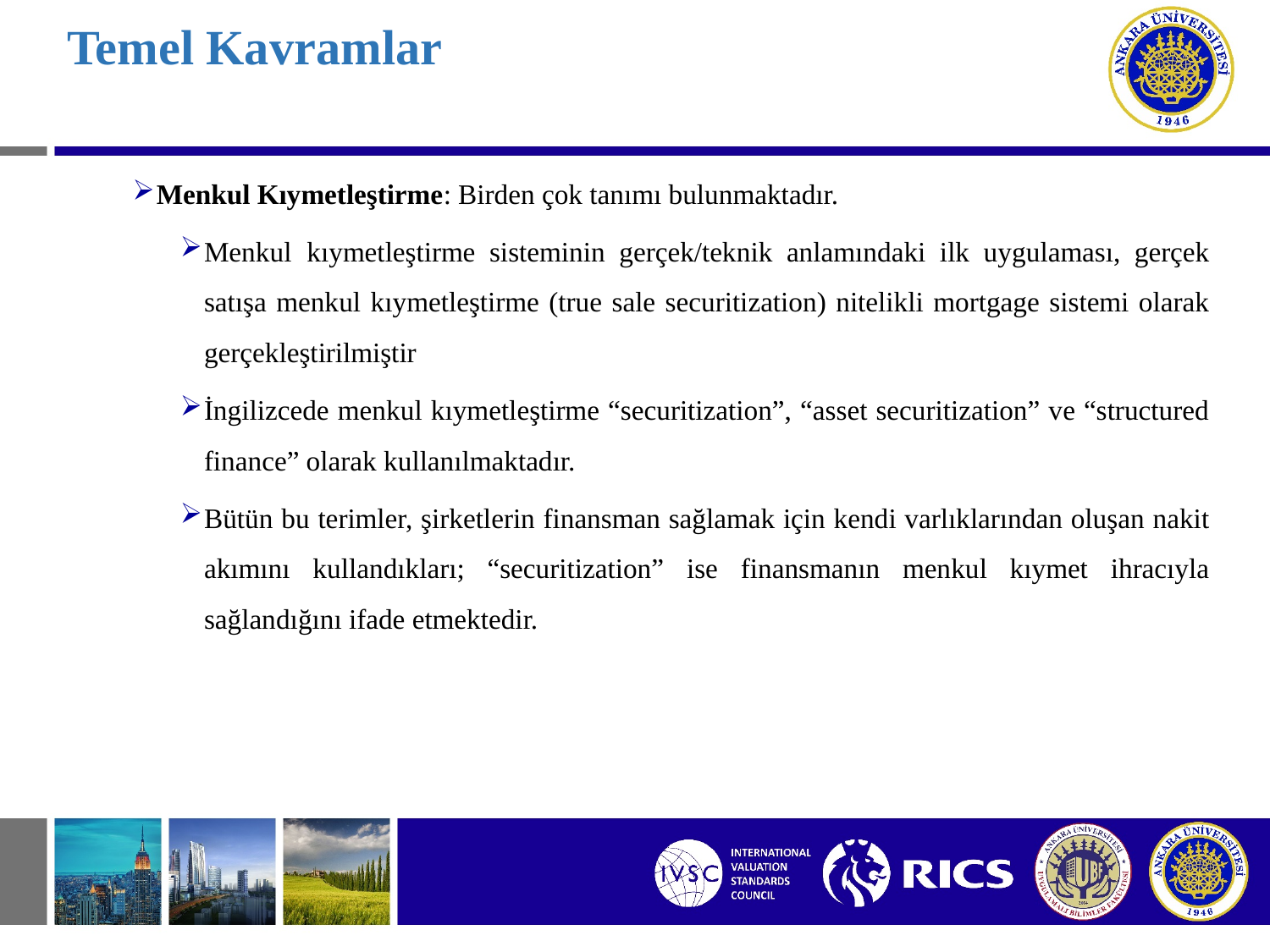

# Temel Kavramlar
Menkul Kıymetleştirme: Birden çok tanımı bulunmaktadır.
Menkul kıymetleştirme sisteminin gerçek/teknik anlamındaki ilk uygulaması, gerçek satışa menkul kıymetleştirme (true sale securitization) nitelikli mortgage sistemi olarak gerçekleştirilmiştir
İngilizcede menkul kıymetleştirme “securitization”, “asset securitization” ve “structured finance” olarak kullanılmaktadır.
Bütün bu terimler, şirketlerin finansman sağlamak için kendi varlıklarından oluşan nakit akımını kullandıkları; “securitization” ise finansmanın menkul kıymet ihracıyla sağlandığını ifade etmektedir.